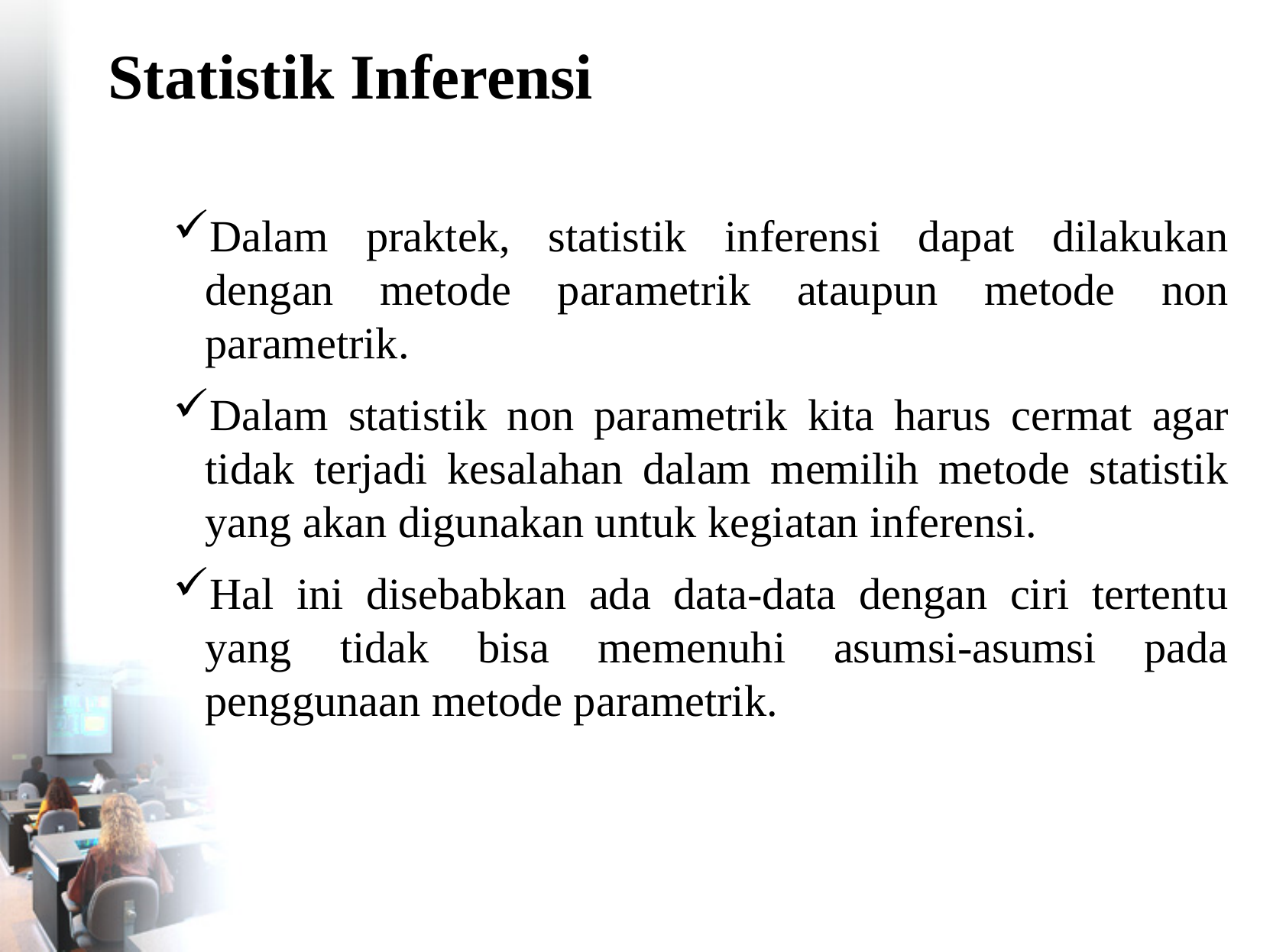

# Statistik Inferensi
Dalam praktek, statistik inferensi dapat dilakukan dengan metode parametrik ataupun metode non parametrik.
Dalam statistik non parametrik kita harus cermat agar tidak terjadi kesalahan dalam memilih metode statistik yang akan digunakan untuk kegiatan inferensi.
Hal ini disebabkan ada data-data dengan ciri tertentu yang tidak bisa memenuhi asumsi-asumsi pada penggunaan metode parametrik.